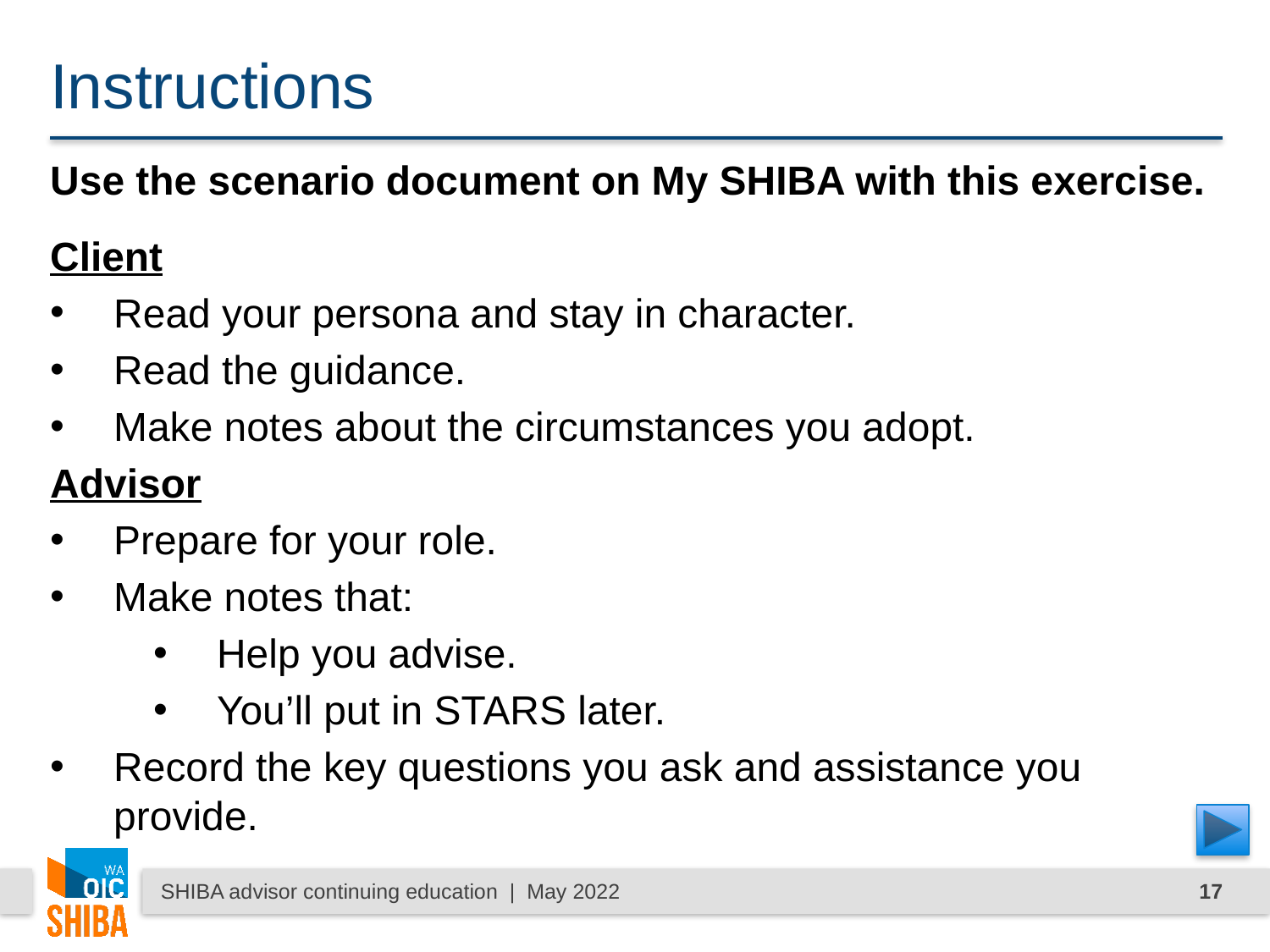

# Instructions
Use the scenario document on My SHIBA with this exercise.

Client
Read your persona and stay in character.
Read the guidance.
Make notes about the circumstances you adopt.
Advisor
Prepare for your role.
Make notes that:
Help you advise.
You’ll put in STARS later.
Record the key questions you ask and assistance you provide.

SHIBA advisor continuing education  |  May 2022
17